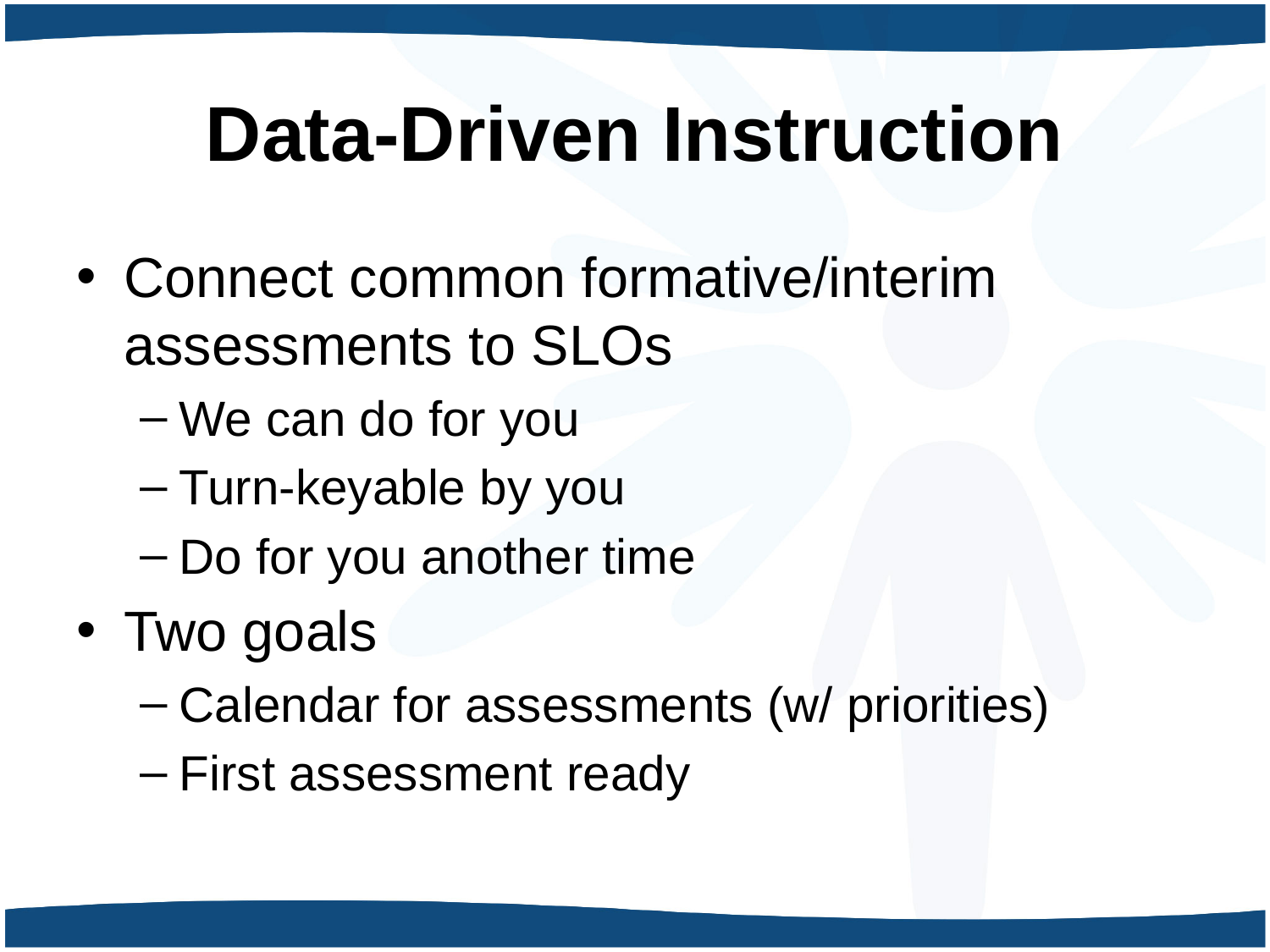

# Data-Driven Instruction
Connect common formative/interim assessments to SLOs
We can do for you
Turn-keyable by you
Do for you another time
Two goals
Calendar for assessments (w/ priorities)
First assessment ready